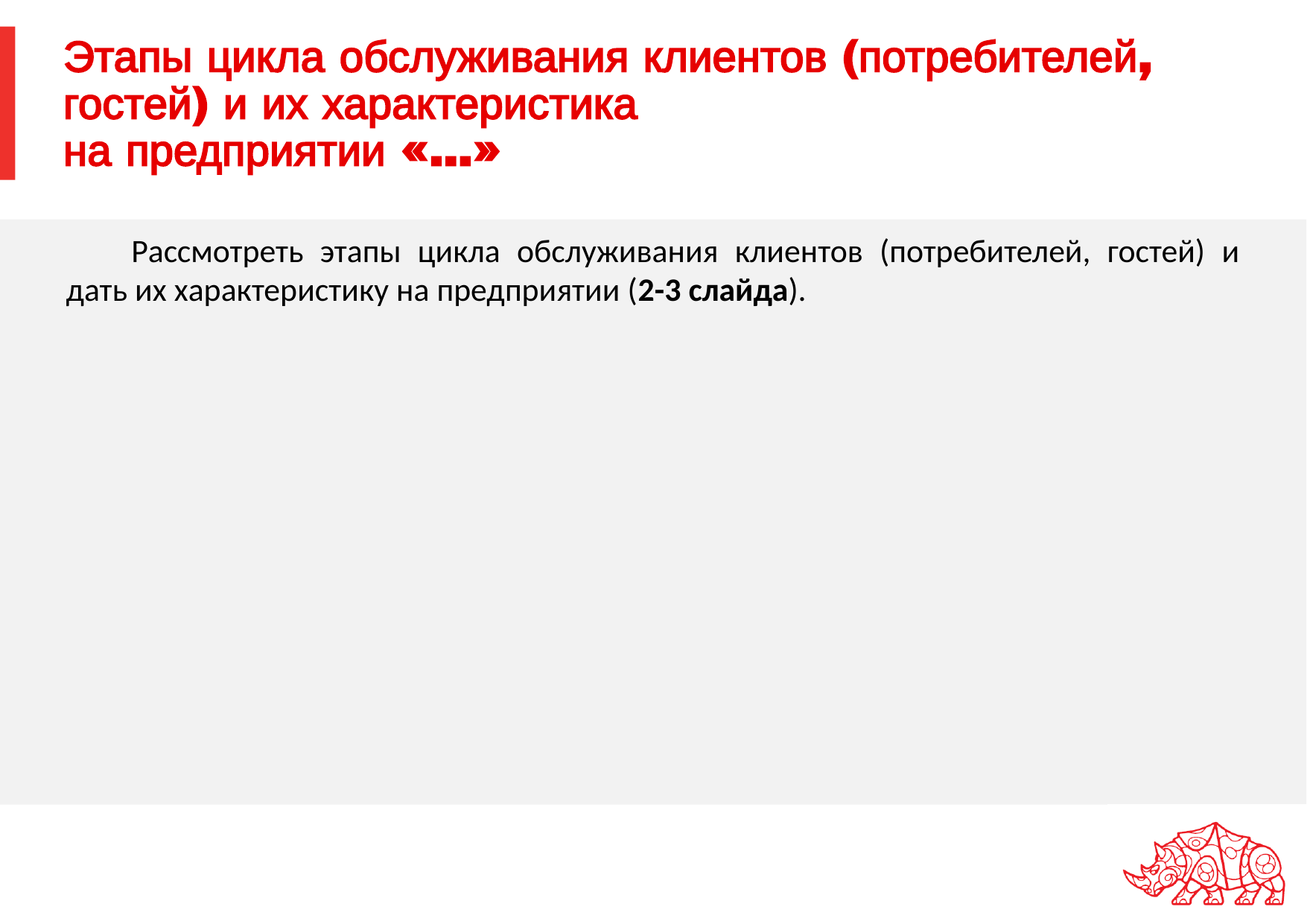

# Этапы цикла обслуживания клиентов (потребителей, гостей) и их характеристика на предприятии «…»
Рассмотреть этапы цикла обслуживания клиентов (потребителей, гостей) и дать их характеристику на предприятии (2-3 слайда).